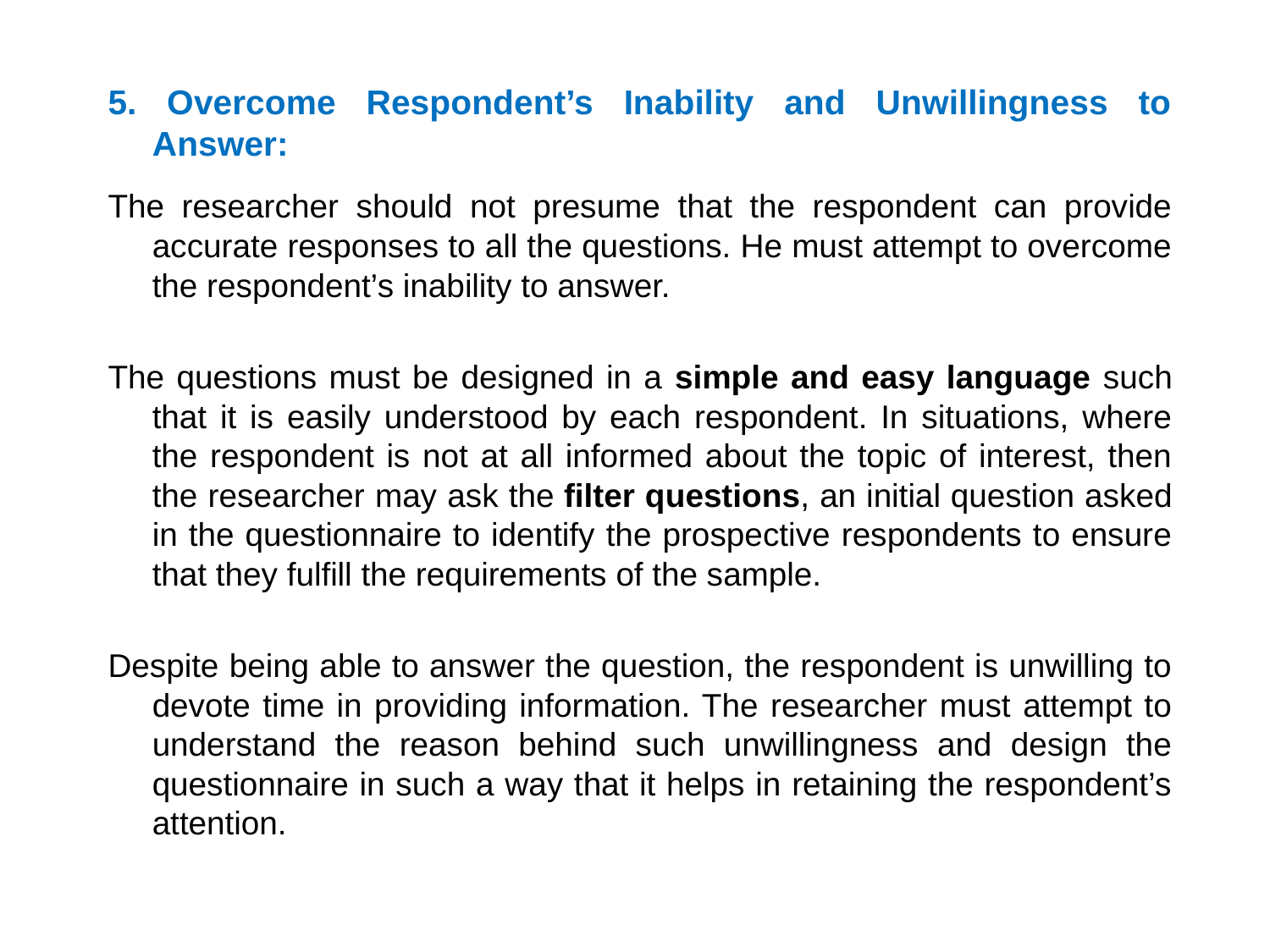

5. Overcome Respondent’s Inability and Unwillingness to Answer:

The researcher should not presume that the respondent can provide accurate responses to all the questions. He must attempt to overcome the respondent’s inability to answer.

The questions must be designed in a simple and easy language such that it is easily understood by each respondent. In situations, where the respondent is not at all informed about the topic of interest, then the researcher may ask the filter questions, an initial question asked in the questionnaire to identify the prospective respondents to ensure that they fulfill the requirements of the sample.

Despite being able to answer the question, the respondent is unwilling to devote time in providing information. The researcher must attempt to understand the reason behind such unwillingness and design the questionnaire in such a way that it helps in retaining the respondent’s attention.